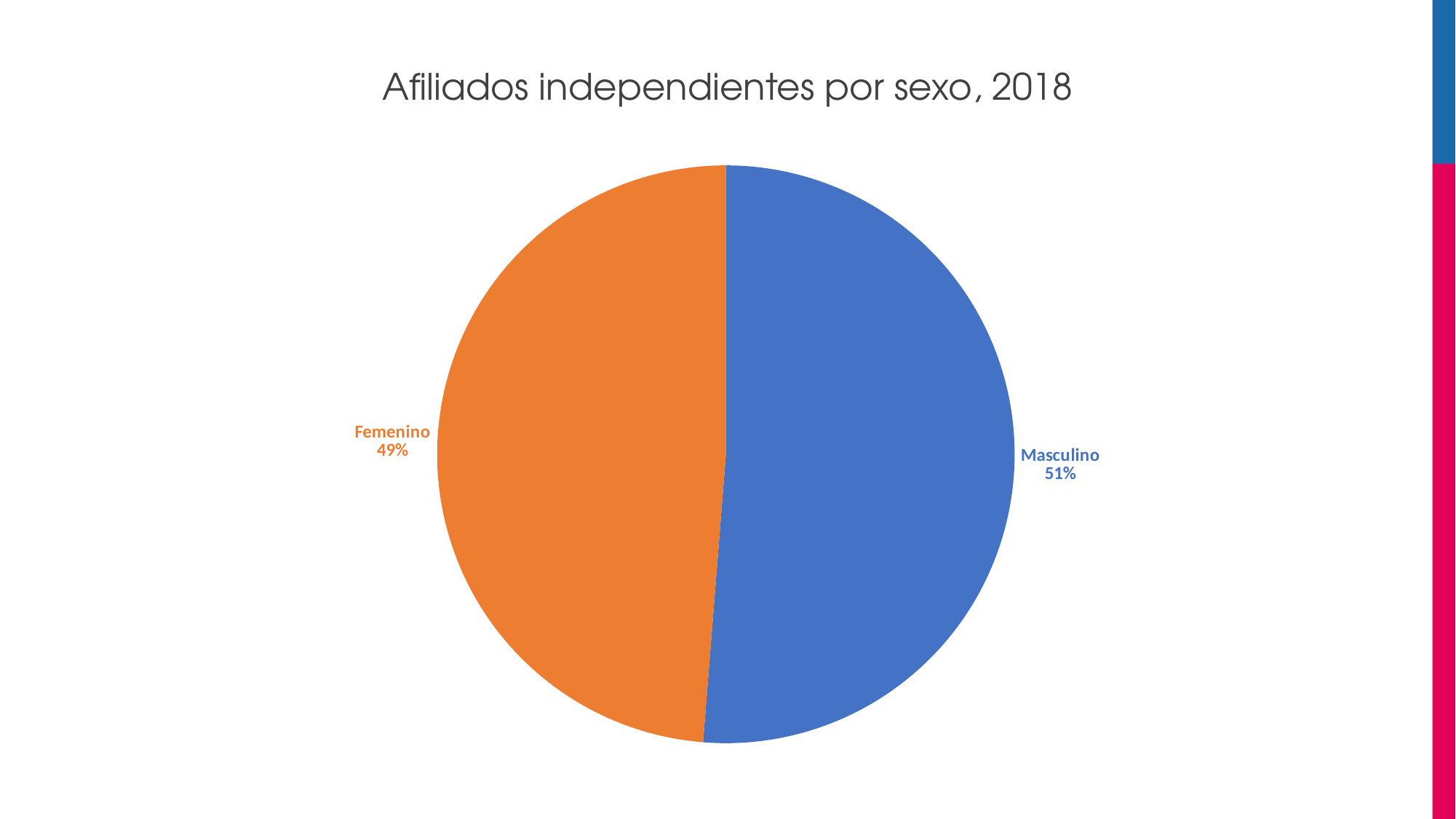

# Afiliados independientes por sexo, 2018

### Chart

| Category | 2018 |
|---|---|
| Masculino | 264721.0 |
| Femenino | 251685.0 |